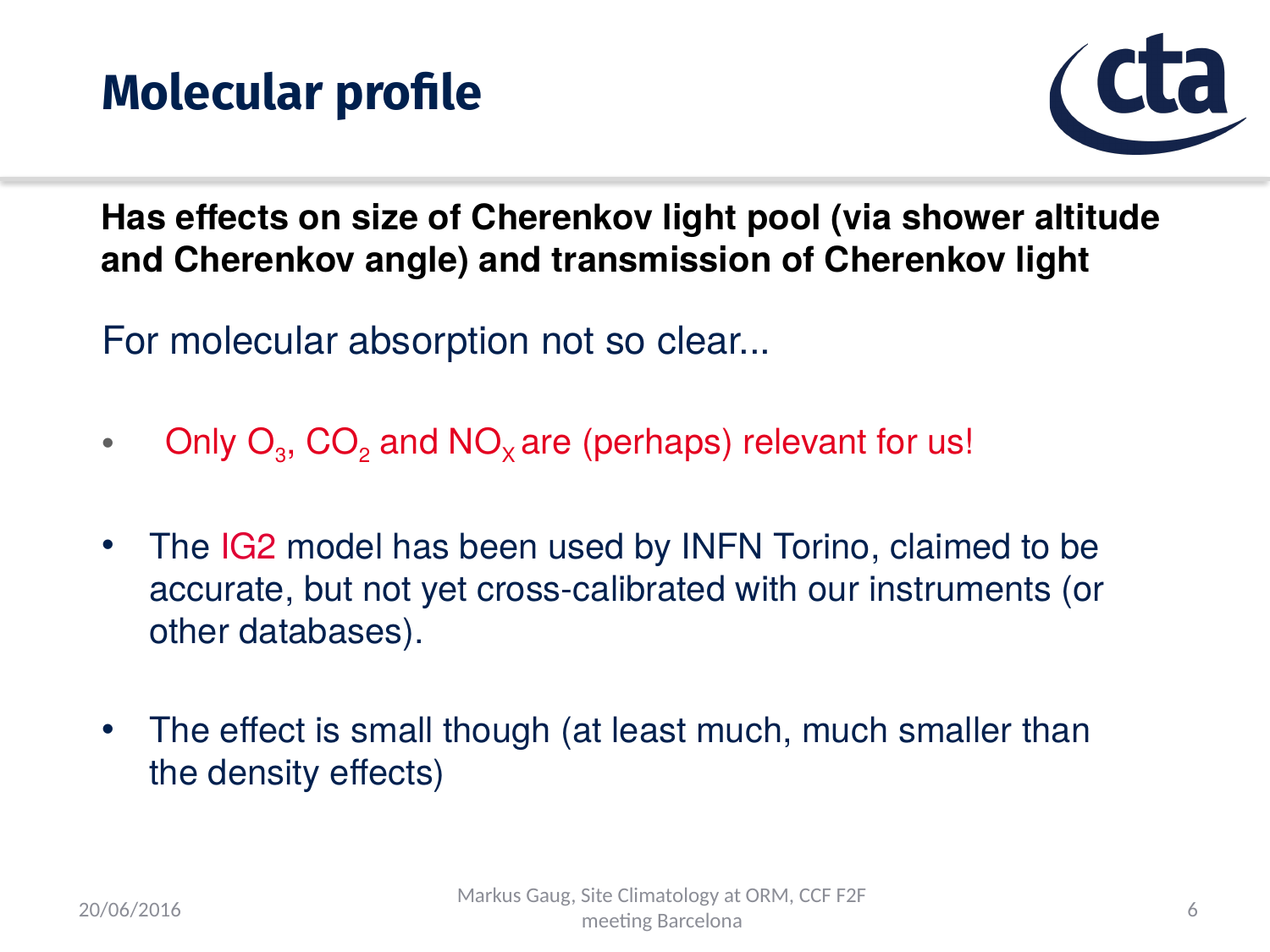

# Molecular profile
Has effects on size of Cherenkov light pool (via shower altitude and Cherenkov angle) and transmission of Cherenkov light
For molecular absorption not so clear...

Only O3, CO2 and NOX are (perhaps) relevant for us!

The IG2 model has been used by INFN Torino, claimed to be accurate, but not yet cross-calibrated with our instruments (or other databases).

The effect is small though (at least much, much smaller than the density effects)